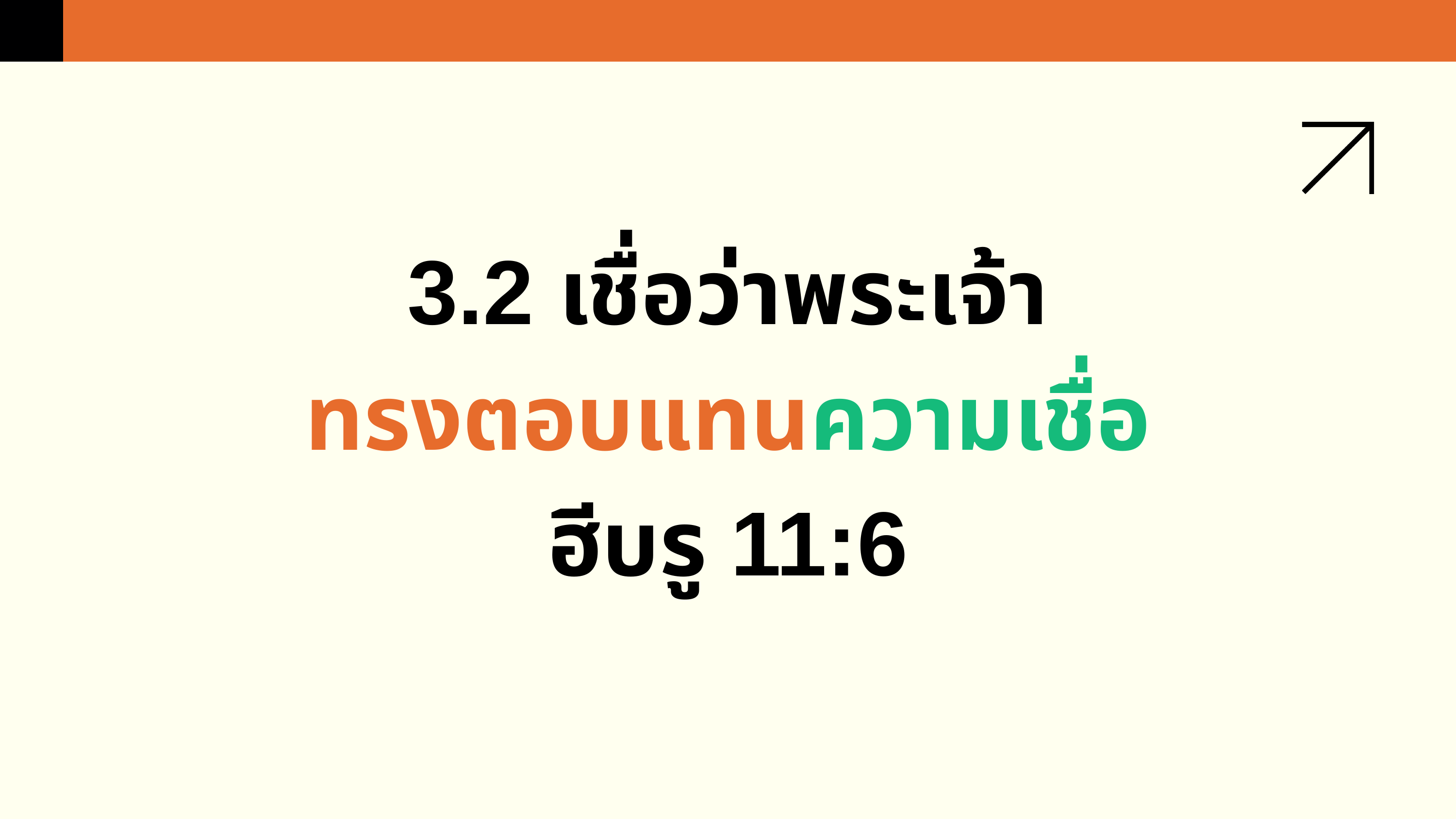

3.2 เชื่อว่าพระเจ้า
ทรงตอบแทนความเชื่อ
ฮีบรู 11:6